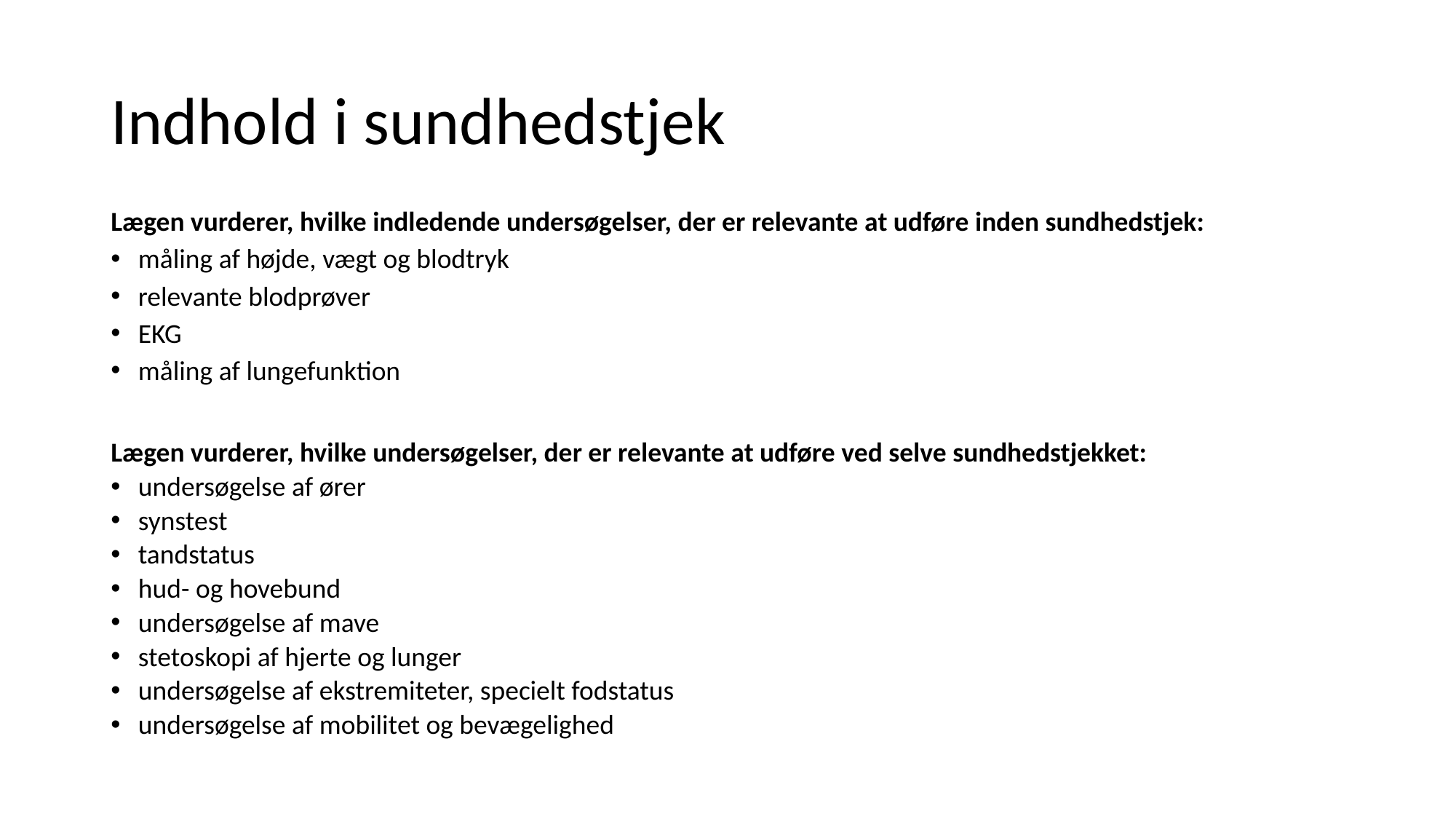

# Indhold i sundhedstjek
Lægen vurderer, hvilke indledende undersøgelser, der er relevante at udføre inden sundhedstjek:
måling af højde, vægt og blodtryk
relevante blodprøver
EKG
måling af lungefunktion

Lægen vurderer, hvilke undersøgelser, der er relevante at udføre ved selve sundhedstjekket:
undersøgelse af ører
synstest
tandstatus
hud- og hovebund
undersøgelse af mave
stetoskopi af hjerte og lunger
undersøgelse af ekstremiteter, specielt fodstatus
undersøgelse af mobilitet og bevægelighed